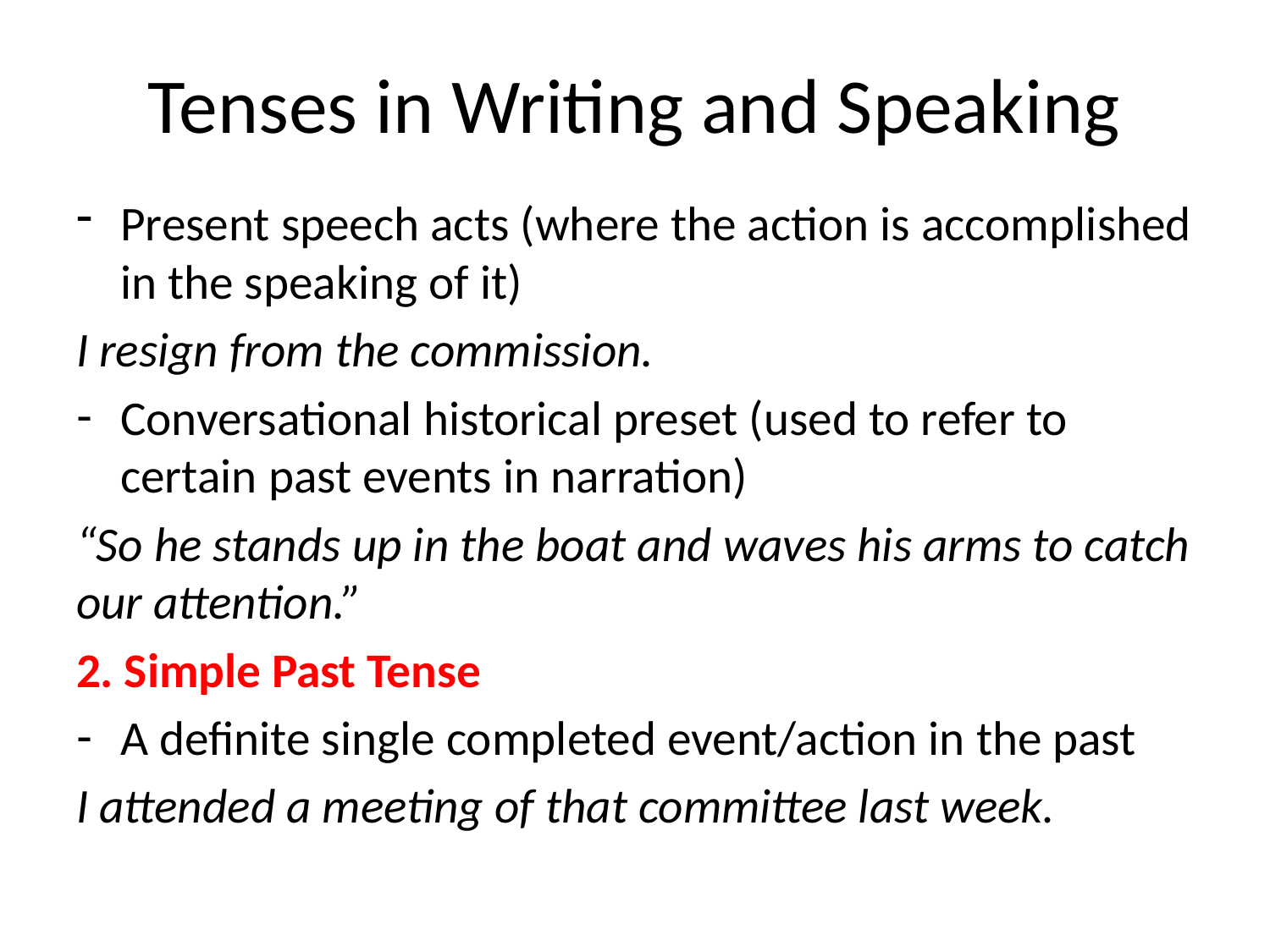

# Tenses in Writing and Speaking
Present speech acts (where the action is accomplished in the speaking of it)
I resign from the commission.
Conversational historical preset (used to refer to certain past events in narration)
“So he stands up in the boat and waves his arms to catch our attention.”
2. Simple Past Tense
A definite single completed event/action in the past
I attended a meeting of that committee last week.